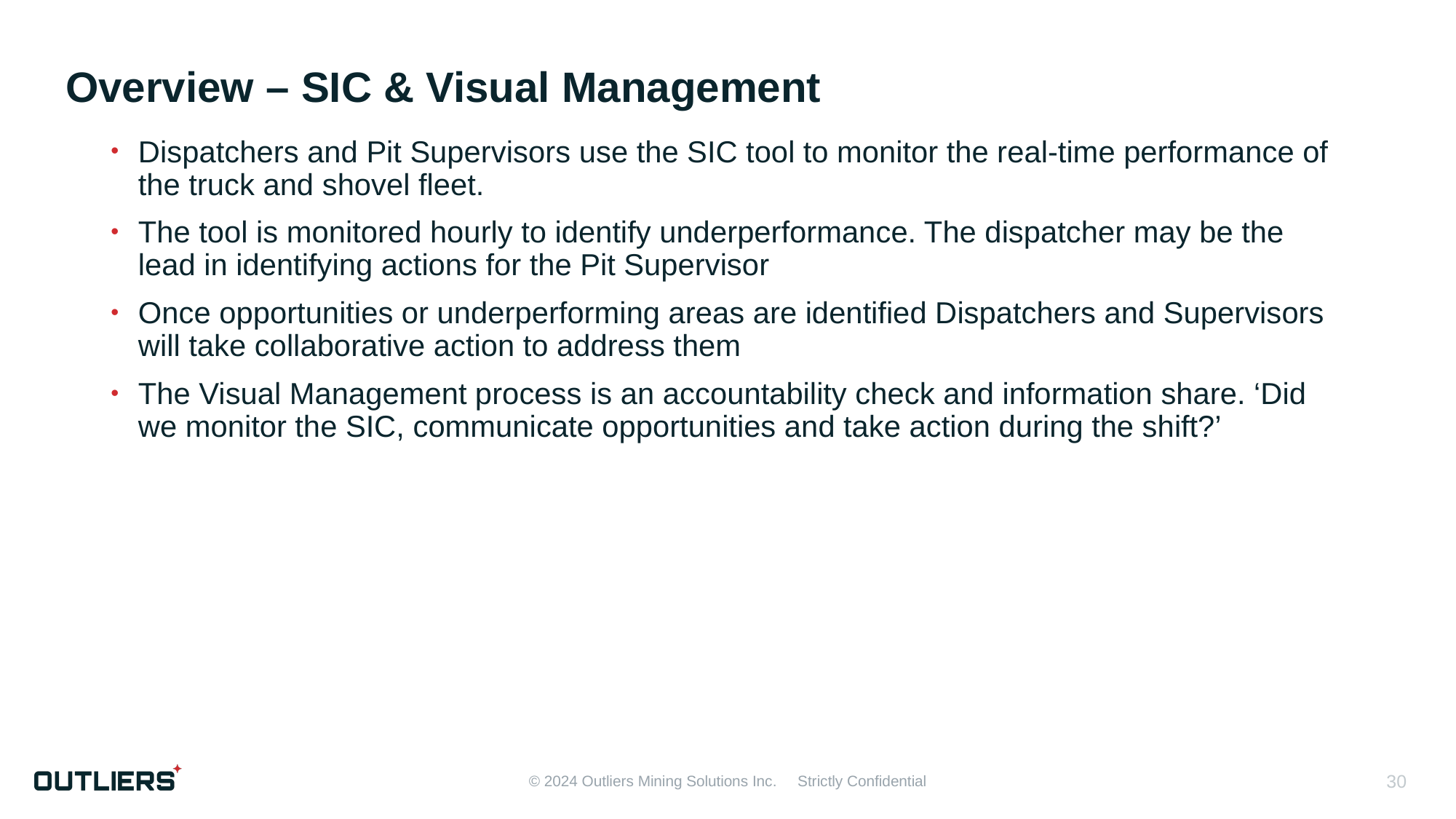

Overview – SIC & Visual Management
Dispatchers and Pit Supervisors use the SIC tool to monitor the real-time performance of the truck and shovel fleet.
The tool is monitored hourly to identify underperformance. The dispatcher may be the lead in identifying actions for the Pit Supervisor
Once opportunities or underperforming areas are identified Dispatchers and Supervisors will take collaborative action to address them
The Visual Management process is an accountability check and information share. ‘Did we monitor the SIC, communicate opportunities and take action during the shift?’

30